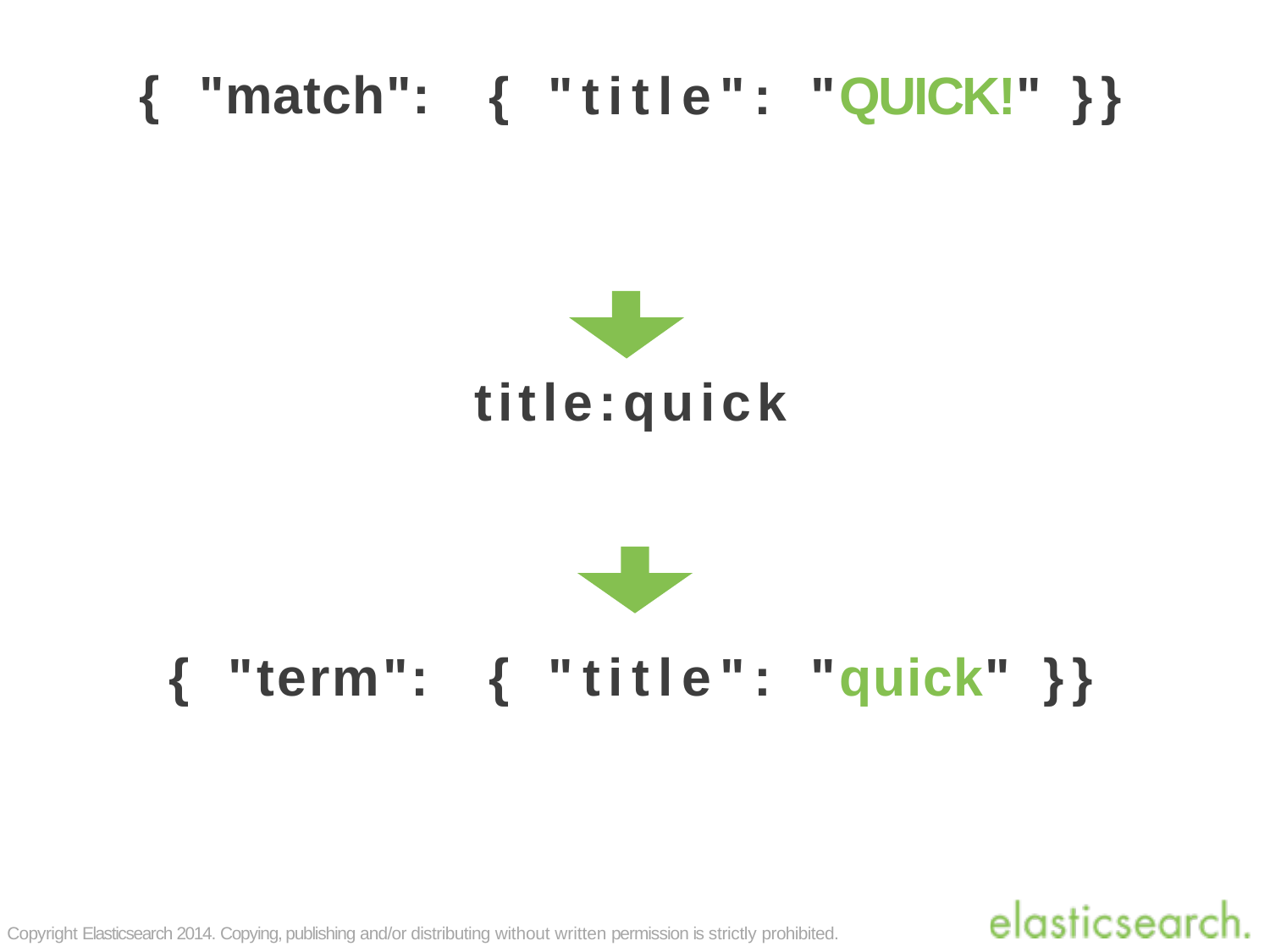

{	"match":
# {	"title":	"QUICK!"	}}

title:quick

{	"term":
{	"title":	"quick"	}}
Copyright Elasticsearch 2014. Copying, publishing and/or distributing without written permission is strictly prohibited.